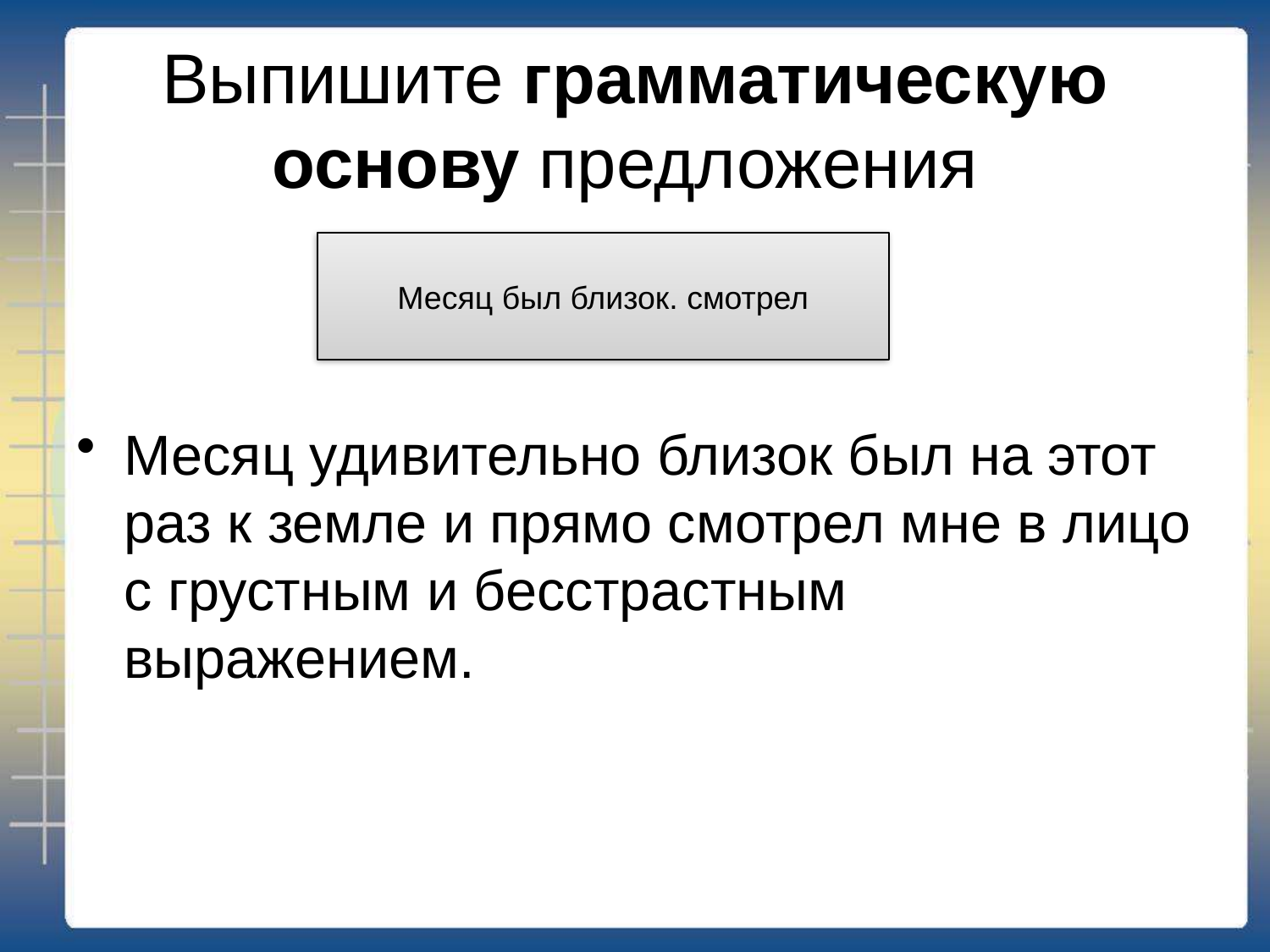

# Выпишите грамматическую основу предложения
Месяц был близок. смотрел
Месяц удивительно близок был на этот раз к земле и прямо смотрел мне в лицо с грустным и бесстрастным выражением.